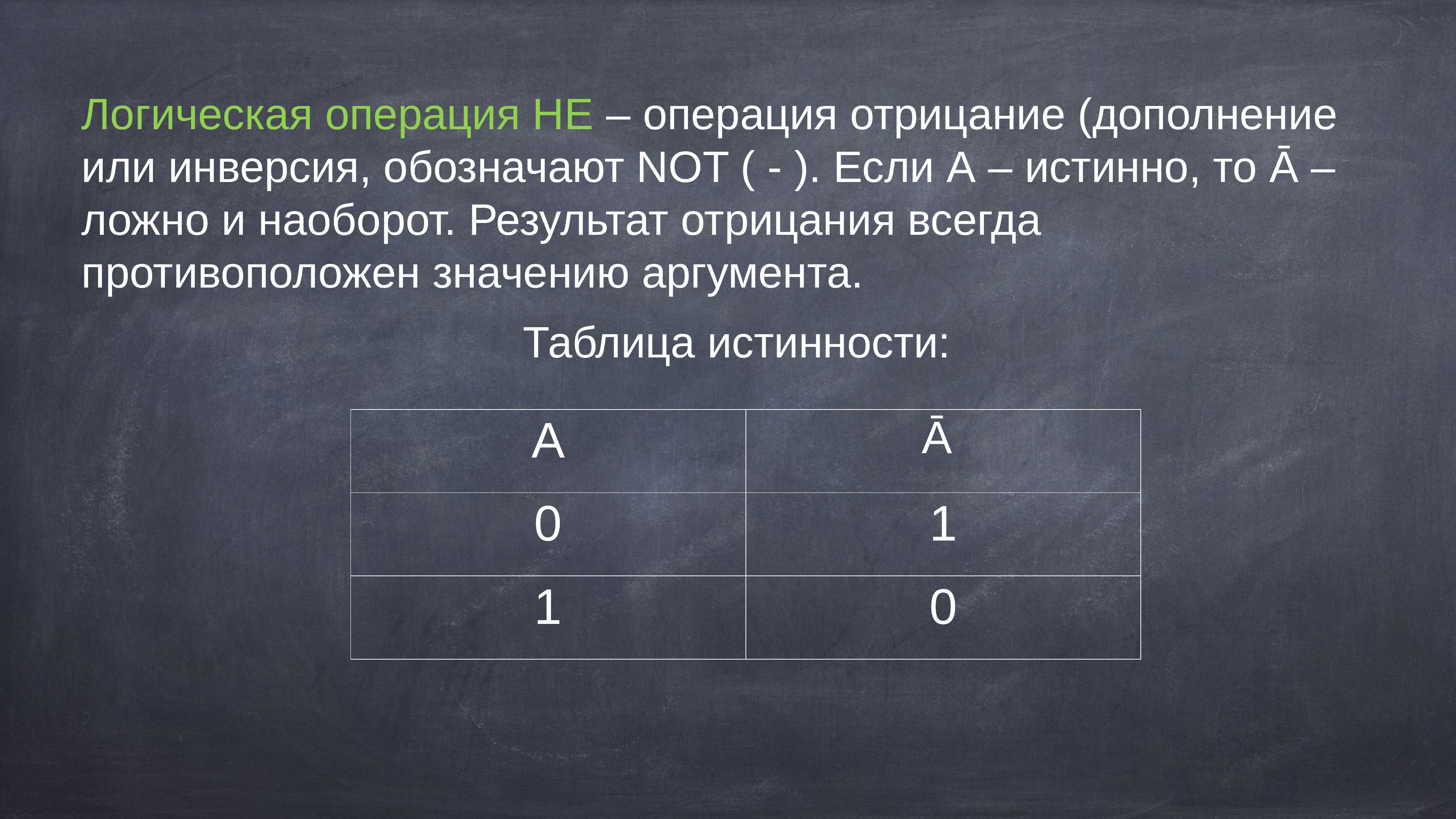

Логическая операция НЕ – операция отрицание (дополнение или инверсия, обозначают NOT ( - ). Если А – истинно, то Ā – ложно и наоборот. Результат отрицания всегда противоположен значению аргумента.
Таблица истинности:

| А | Ā |
| --- | --- |
| 0 | 1 |
| 1 | 0 |